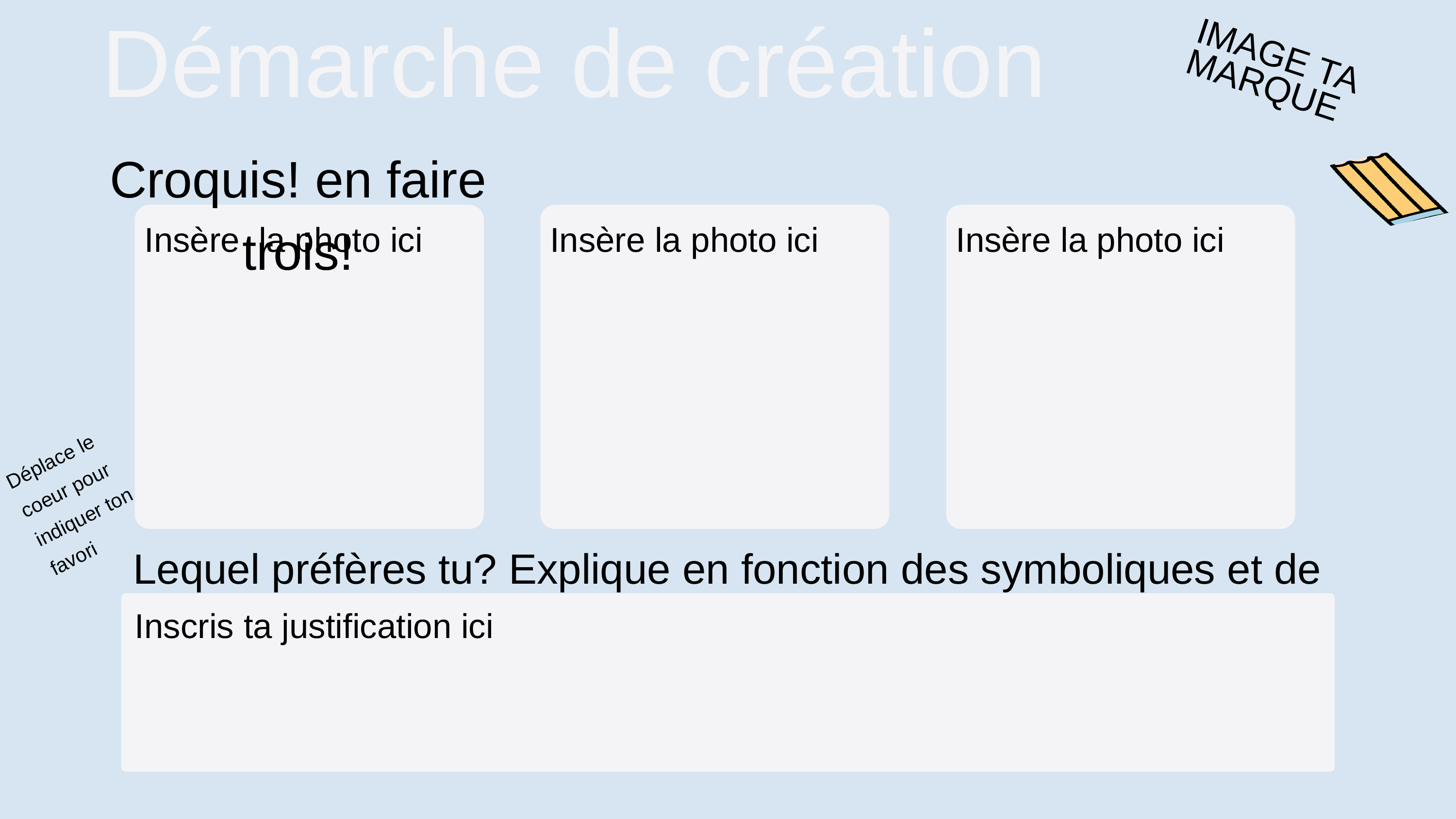

IMAGE TA MARQUE

Démarche de création

Croquis! en faire trois!
Insère  la photo ici
Insère la photo ici
Insère la photo ici

Déplace le coeur pour indiquer ton favori
Lequel préfères tu? Explique en fonction des symboliques et de ta marque
Inscris ta justification ici